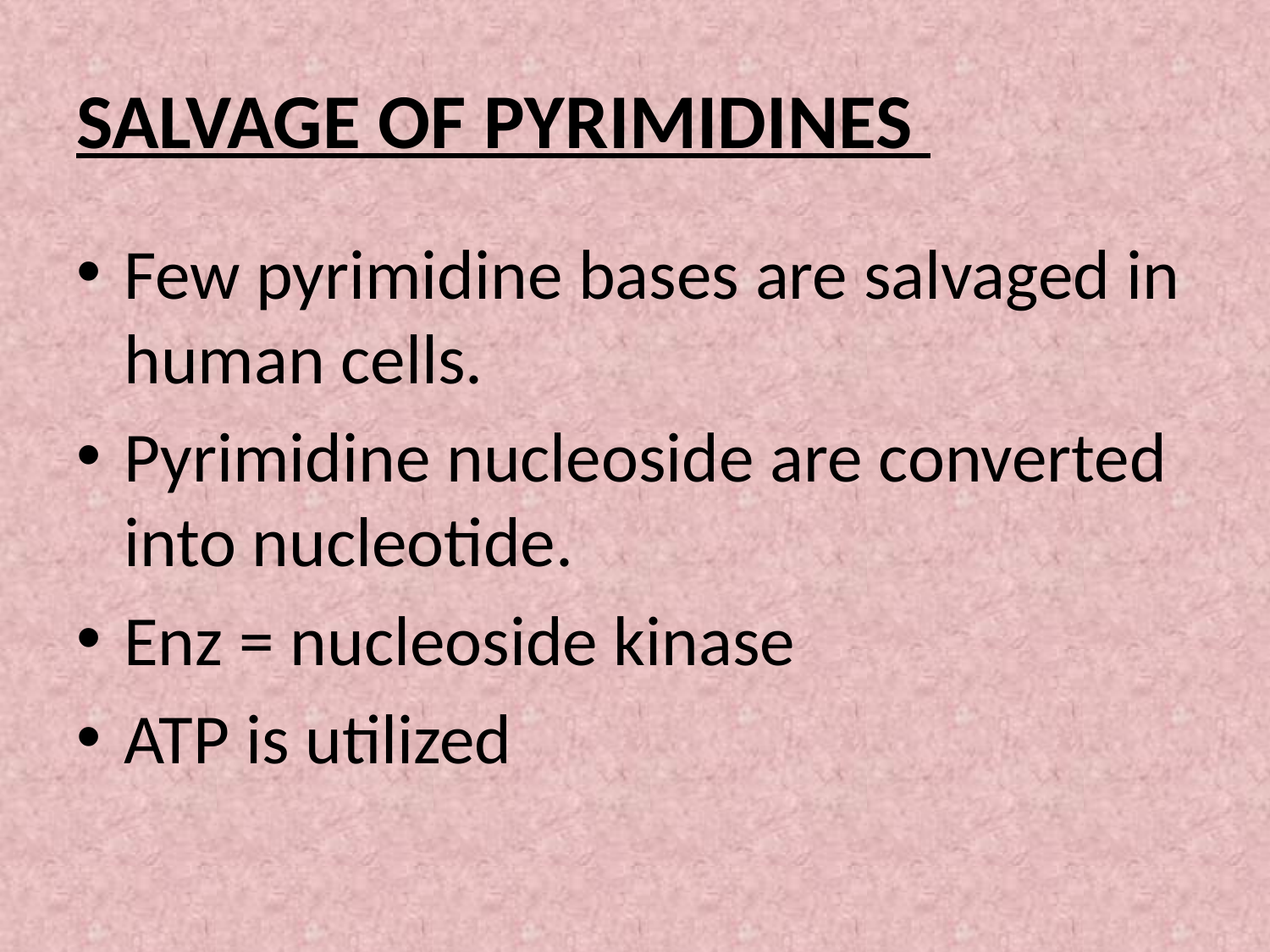

# SALVAGE OF PYRIMIDINES
Few pyrimidine bases are salvaged in human cells.
Pyrimidine nucleoside are converted into nucleotide.
Enz = nucleoside kinase
ATP is utilized